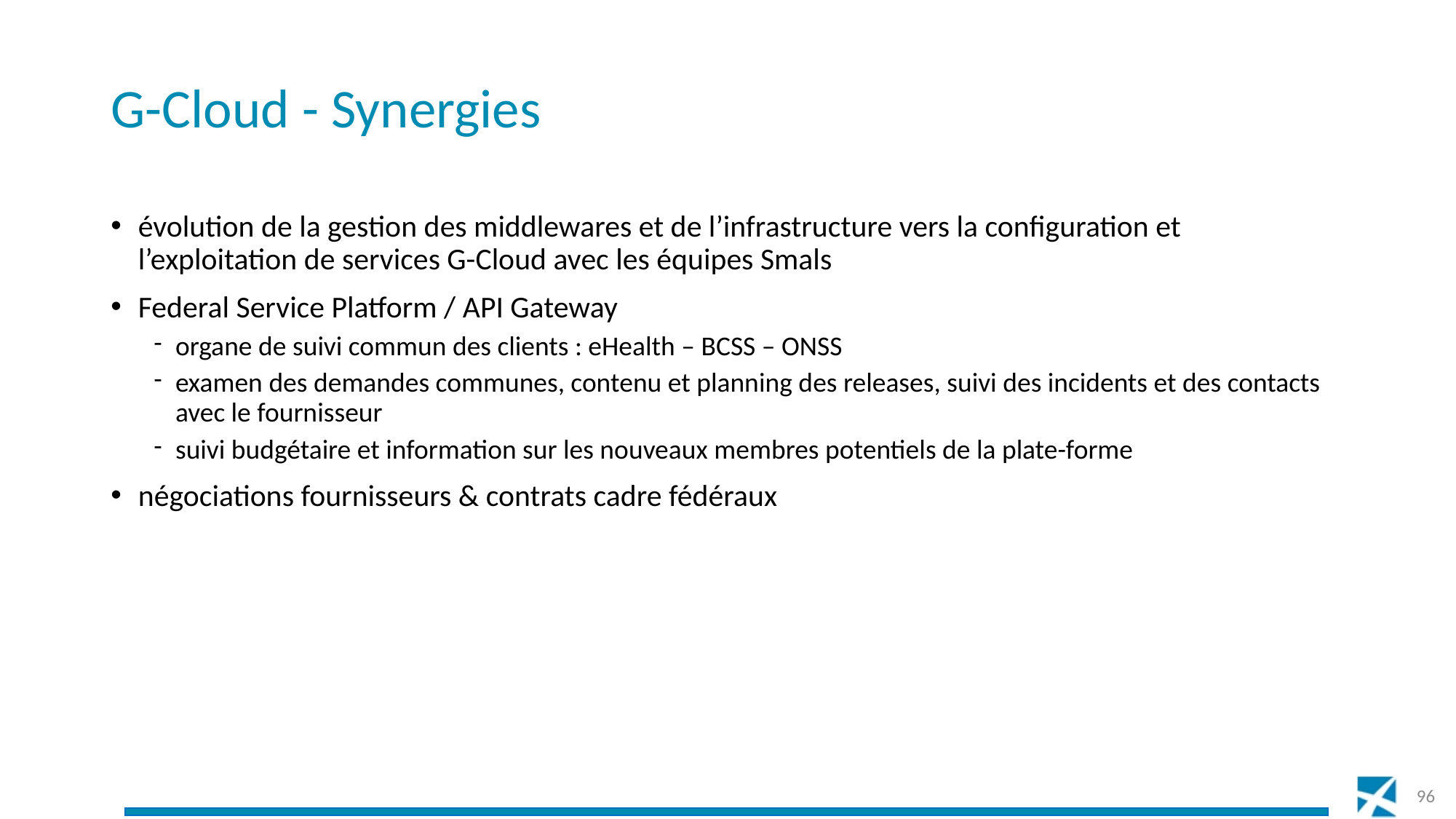

# G-Cloud - Synergies
évolution de la gestion des middlewares et de l’infrastructure vers la configuration et l’exploitation de services G-Cloud avec les équipes Smals
Federal Service Platform / API Gateway
organe de suivi commun des clients : eHealth – BCSS – ONSS
examen des demandes communes, contenu et planning des releases, suivi des incidents et des contacts avec le fournisseur
suivi budgétaire et information sur les nouveaux membres potentiels de la plate-forme
négociations fournisseurs & contrats cadre fédéraux